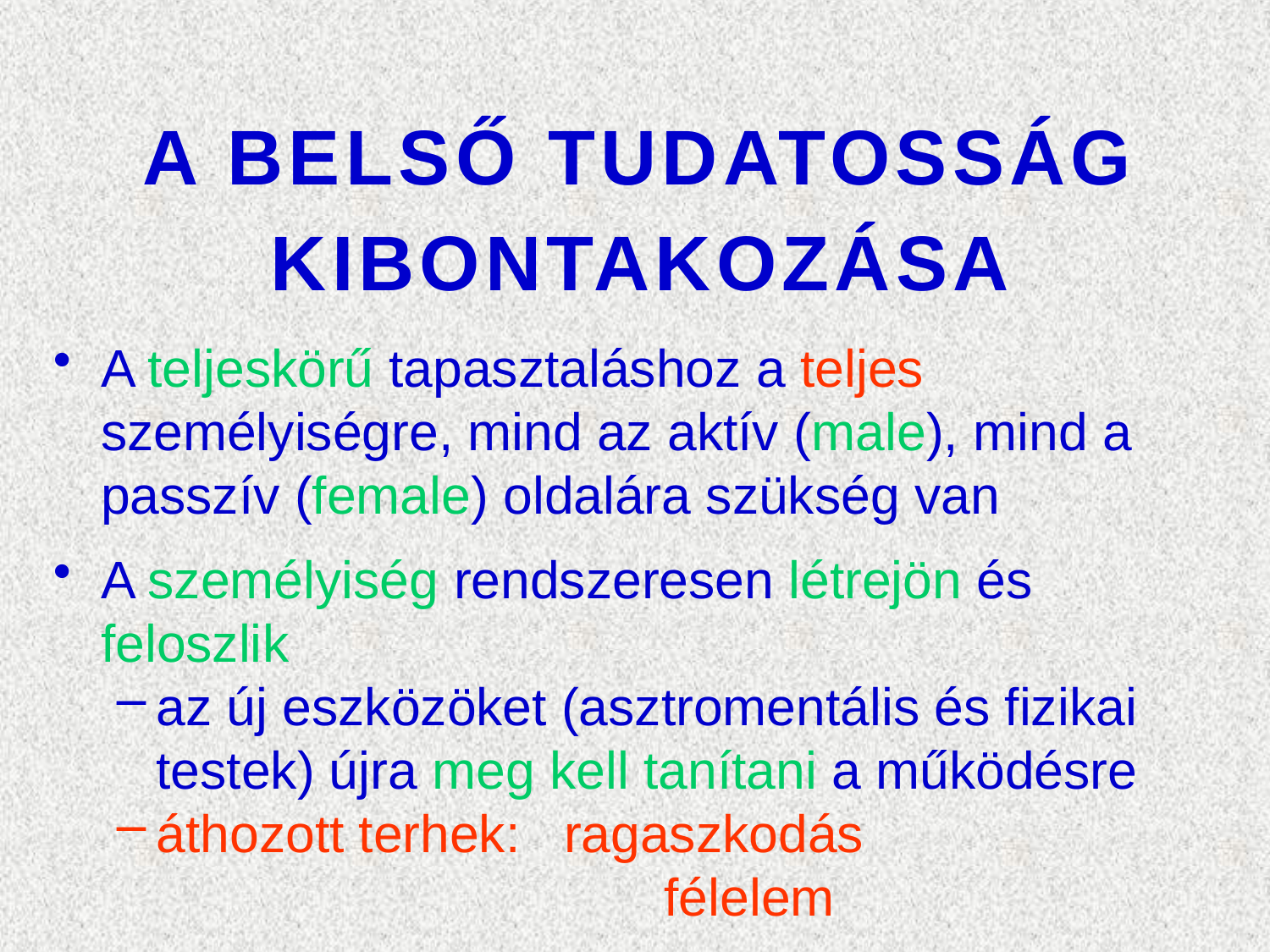

# A BELSŐ TUDATOSSÁG KIBONTAKOZÁSA
A teljeskörű tapasztaláshoz a teljes személyiségre, mind az aktív (male), mind a passzív (female) oldalára szükség van
A személyiség rendszeresen létrejön és feloszlik
az új eszközöket (asztromentális és fizikai testek) újra meg kell tanítani a működésre
áthozott terhek:   ragaszkodás
				félelem